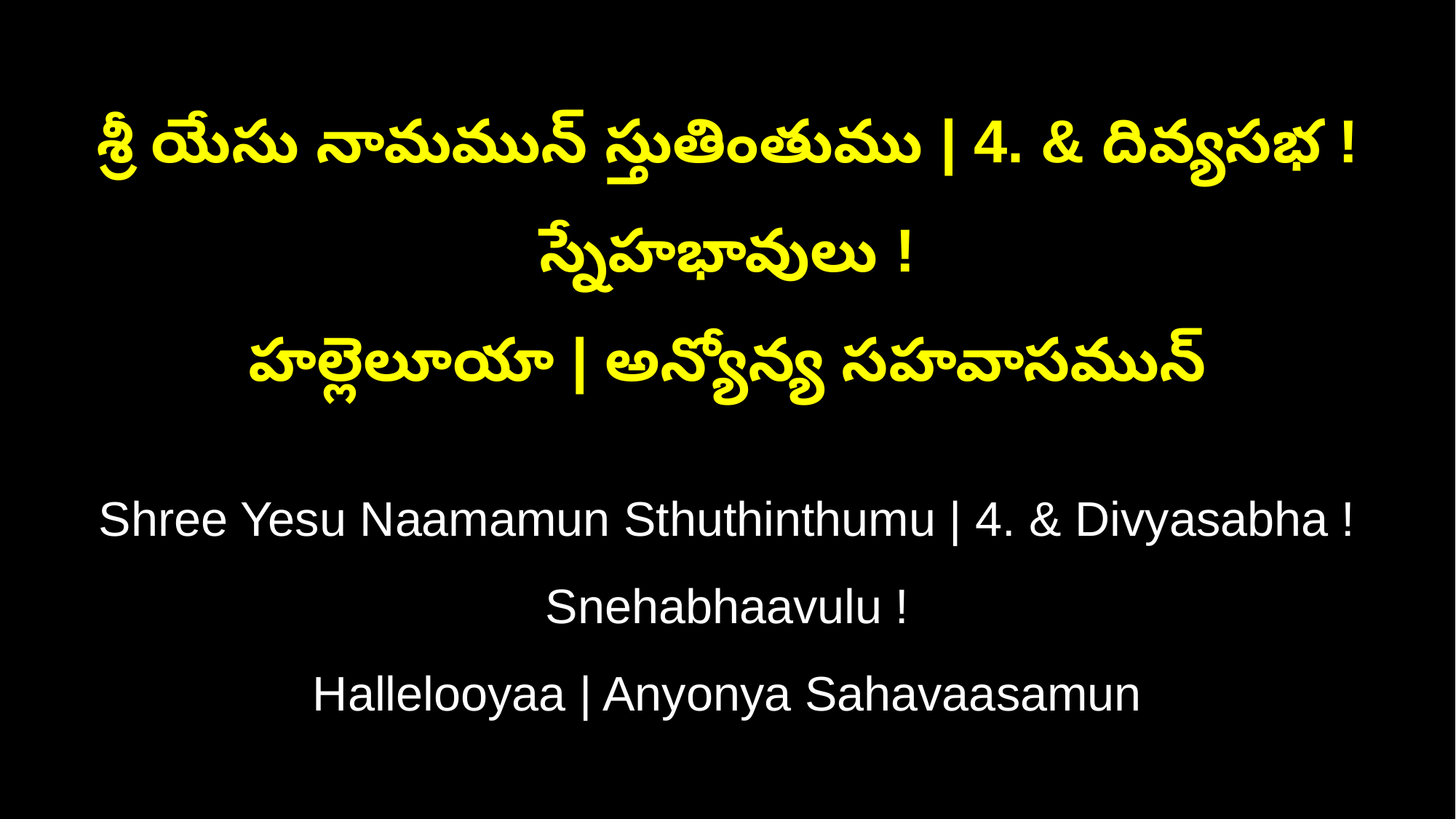

శ్రీ యేసు నామమున్‌ స్తుతింతుము | 4. & దివ్యసభ ! స్నేహభావులు !
హల్లెలూయా | అన్యోన్య సహవాసమున్‌
Shree Yesu Naamamun Sthuthinthumu | 4. & Divyasabha ! Snehabhaavulu !
Hallelooyaa | Anyonya Sahavaasamun